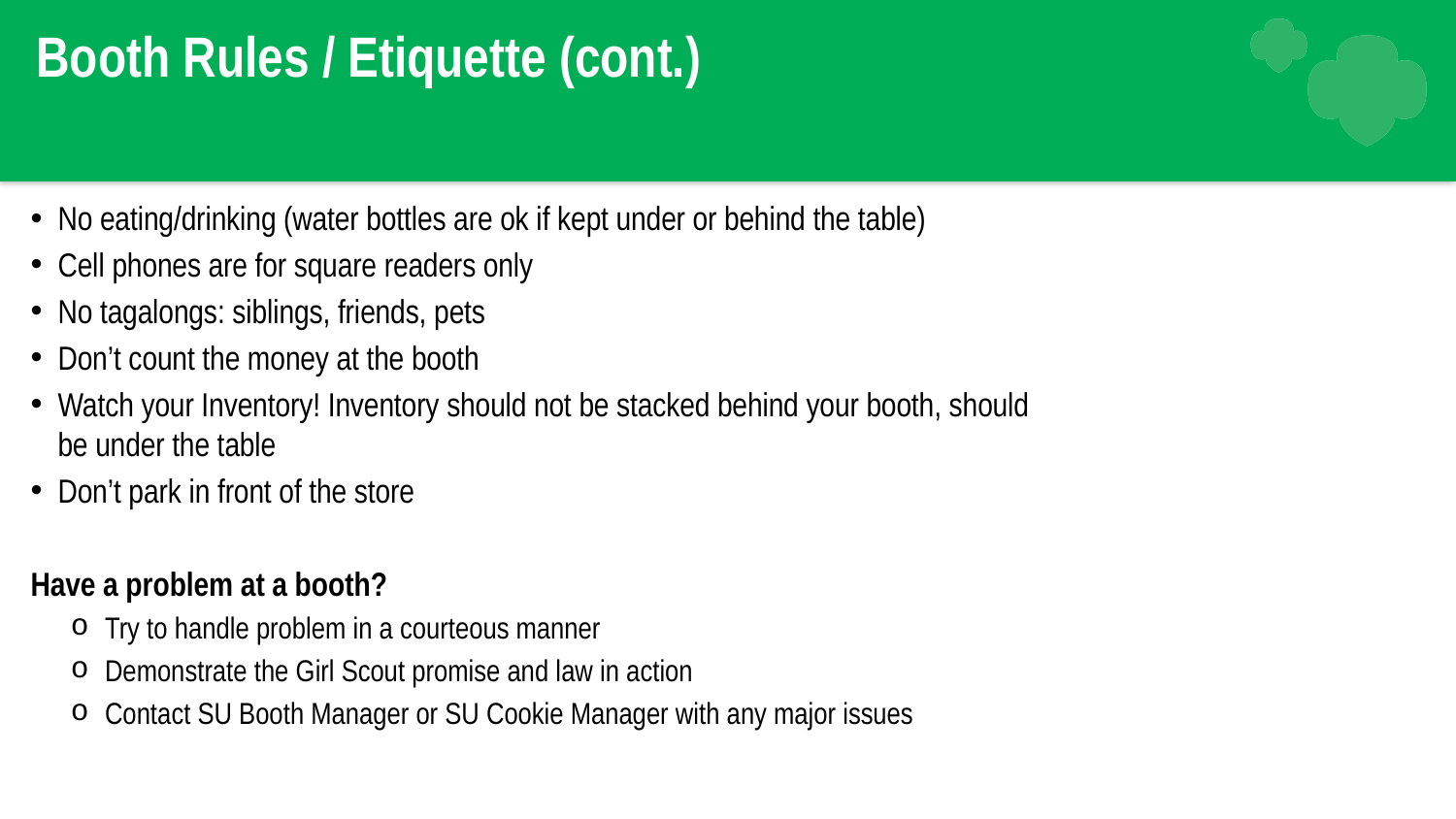

# Booth Rules / Etiquette (cont.)
No eating/drinking (water bottles are ok if kept under or behind the table)
Cell phones are for square readers only
No tagalongs: siblings, friends, pets
Don’t count the money at the booth
Watch your Inventory! Inventory should not be stacked behind your booth, should be under the table
Don’t park in front of the store

Have a problem at a booth?
Try to handle problem in a courteous manner
Demonstrate the Girl Scout promise and law in action
Contact SU Booth Manager or SU Cookie Manager with any major issues